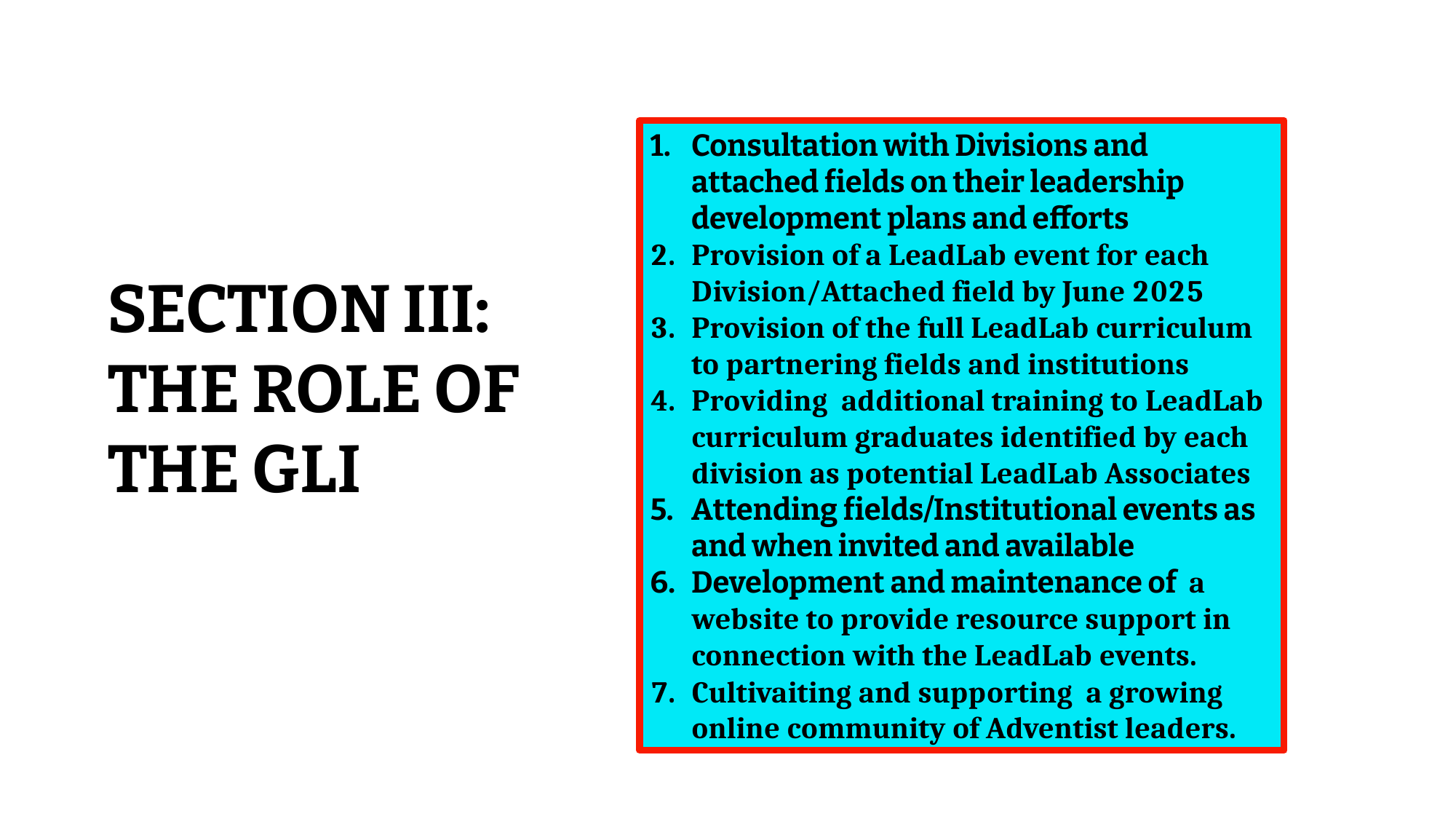

Consultation with Divisions and attached fields on their leadership development plans and efforts
Provision of a LeadLab event for each Division/Attached field by June 2025
Provision of the full LeadLab curriculum to partnering fields and institutions
Providing  additional training to LeadLab curriculum graduates identified by each division as potential LeadLab Associates
Attending fields/Institutional events as and when invited and available
Development and maintenance of  a website to provide resource support in connection with the LeadLab events.
Cultivaiting and supporting  a growing online community of Adventist leaders.
SECTION III:
THE ROLE OF THE GLI